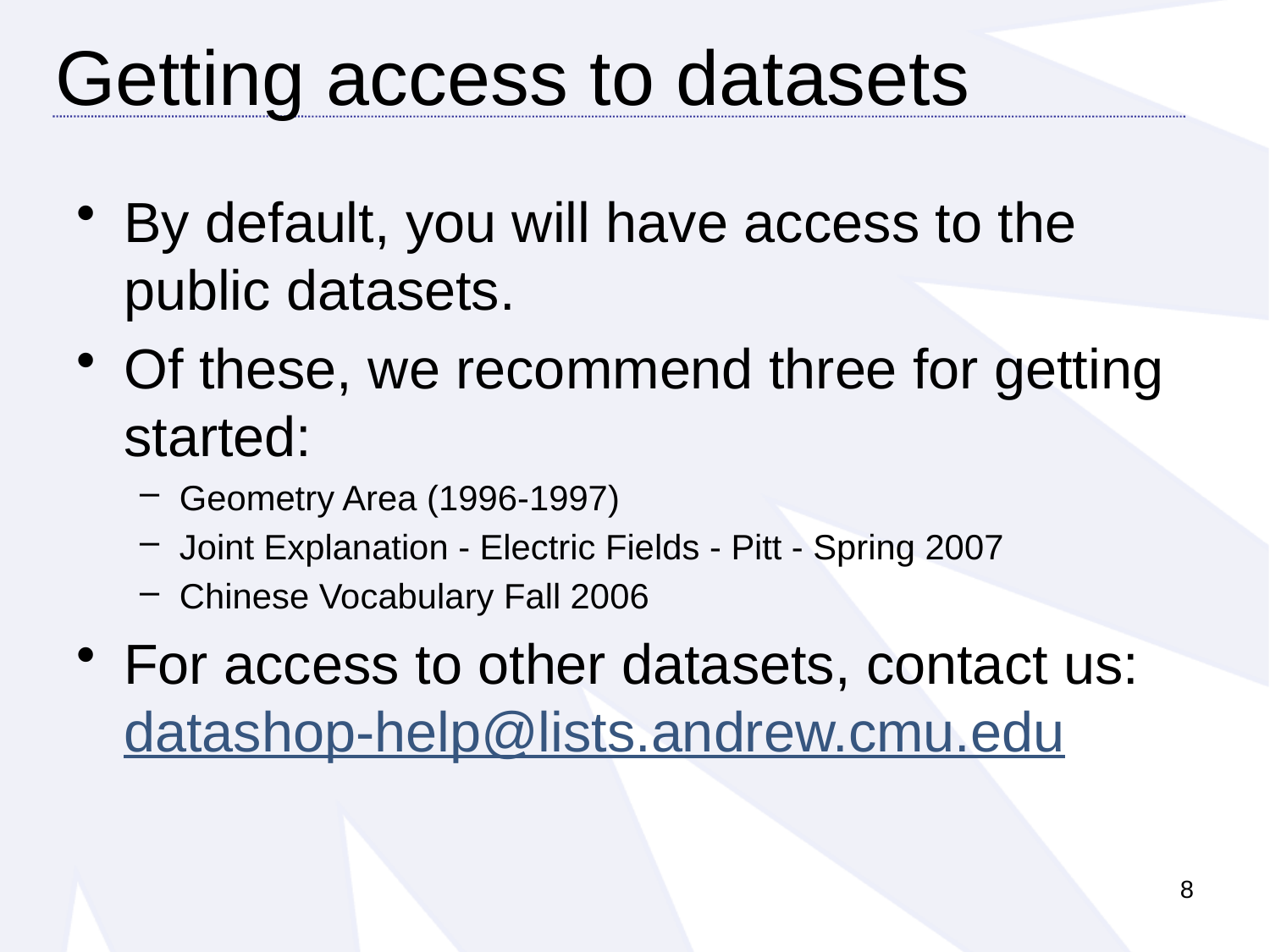

# Getting access to datasets
By default, you will have access to the public datasets.
Of these, we recommend three for getting started:
Geometry Area (1996-1997)
Joint Explanation - Electric Fields - Pitt - Spring 2007
Chinese Vocabulary Fall 2006
For access to other datasets, contact us:
datashop-help@lists.andrew.cmu.edu

8